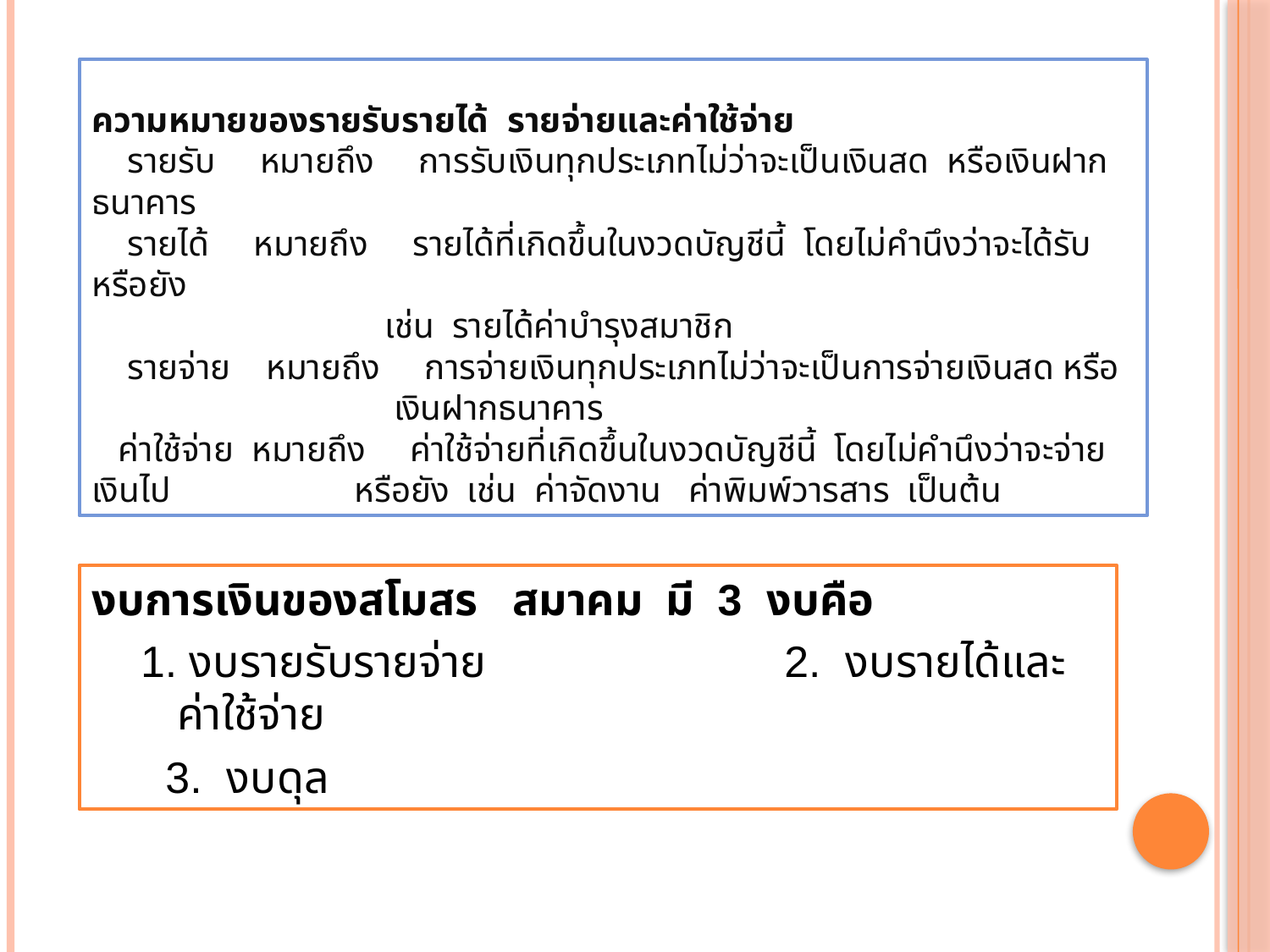

# ความหมายของรายรับรายได้  รายจ่ายและค่าใช้จ่าย รายรับ     หมายถึง     การรับเงินทุกประเภทไม่ว่าจะเป็นเงินสด  หรือเงินฝากธนาคาร รายได้     หมายถึง     รายได้ที่เกิดขึ้นในงวดบัญชีนี้  โดยไม่คำนึงว่าจะได้รับหรือยัง เช่น  รายได้ค่าบำรุงสมาชิก รายจ่าย    หมายถึง     การจ่ายเงินทุกประเภทไม่ว่าจะเป็นการจ่ายเงินสด หรือ เงินฝากธนาคาร ค่าใช้จ่าย  หมายถึง     ค่าใช้จ่ายที่เกิดขึ้นในงวดบัญชีนี้  โดยไม่คำนึงว่าจะจ่ายเงินไป		                  หรือยัง  เช่น  ค่าจัดงาน   ค่าพิมพ์วารสาร  เป็นต้น
งบการเงินของสโมสร   สมาคม  มี  3  งบคือ
1. งบรายรับรายจ่าย                          2.  งบรายได้และค่าใช้จ่าย
      3.  งบดุล